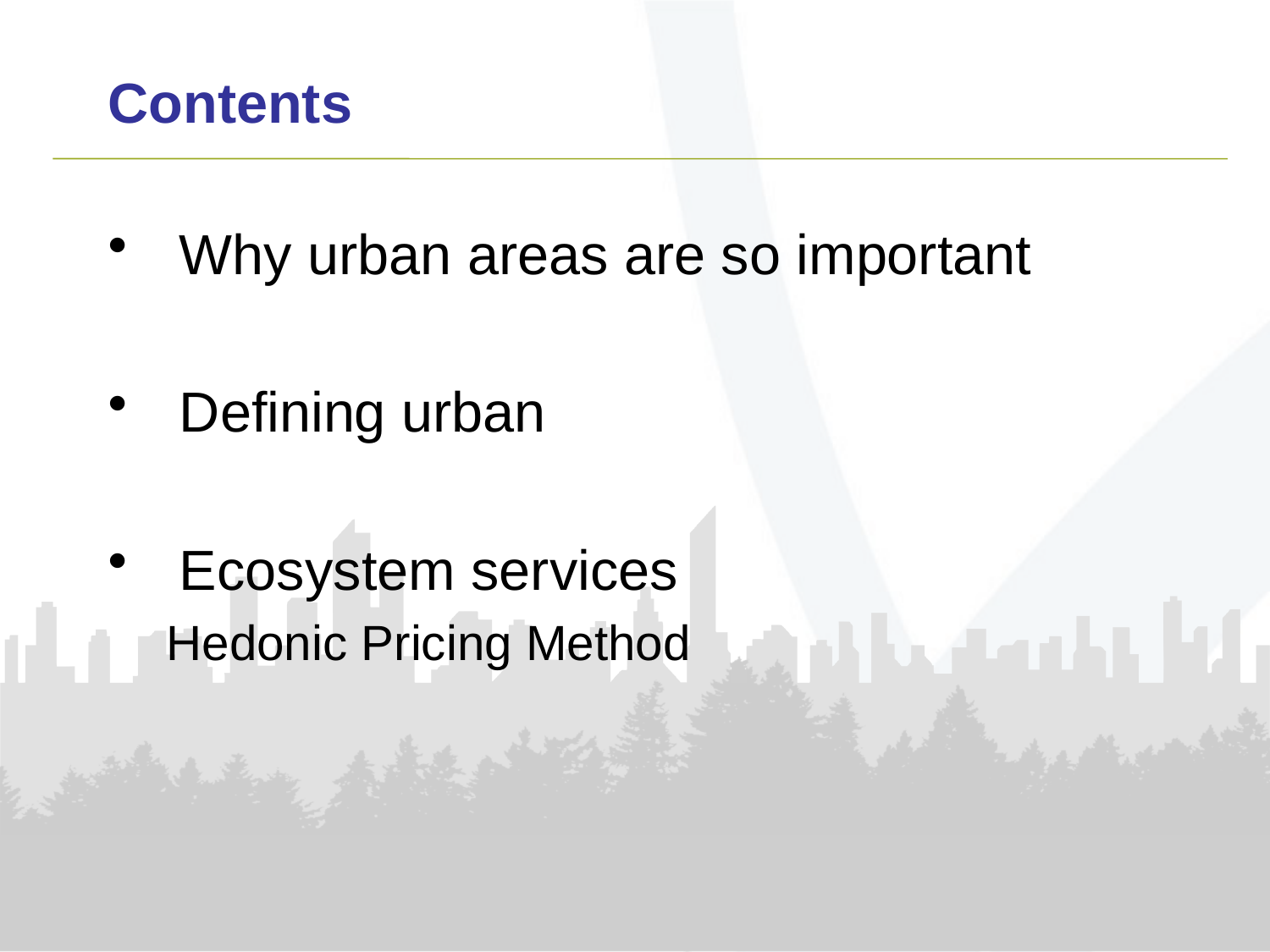

# Contents
Why urban areas are so important

Defining urban

Ecosystem services
Hedonic Pricing Method